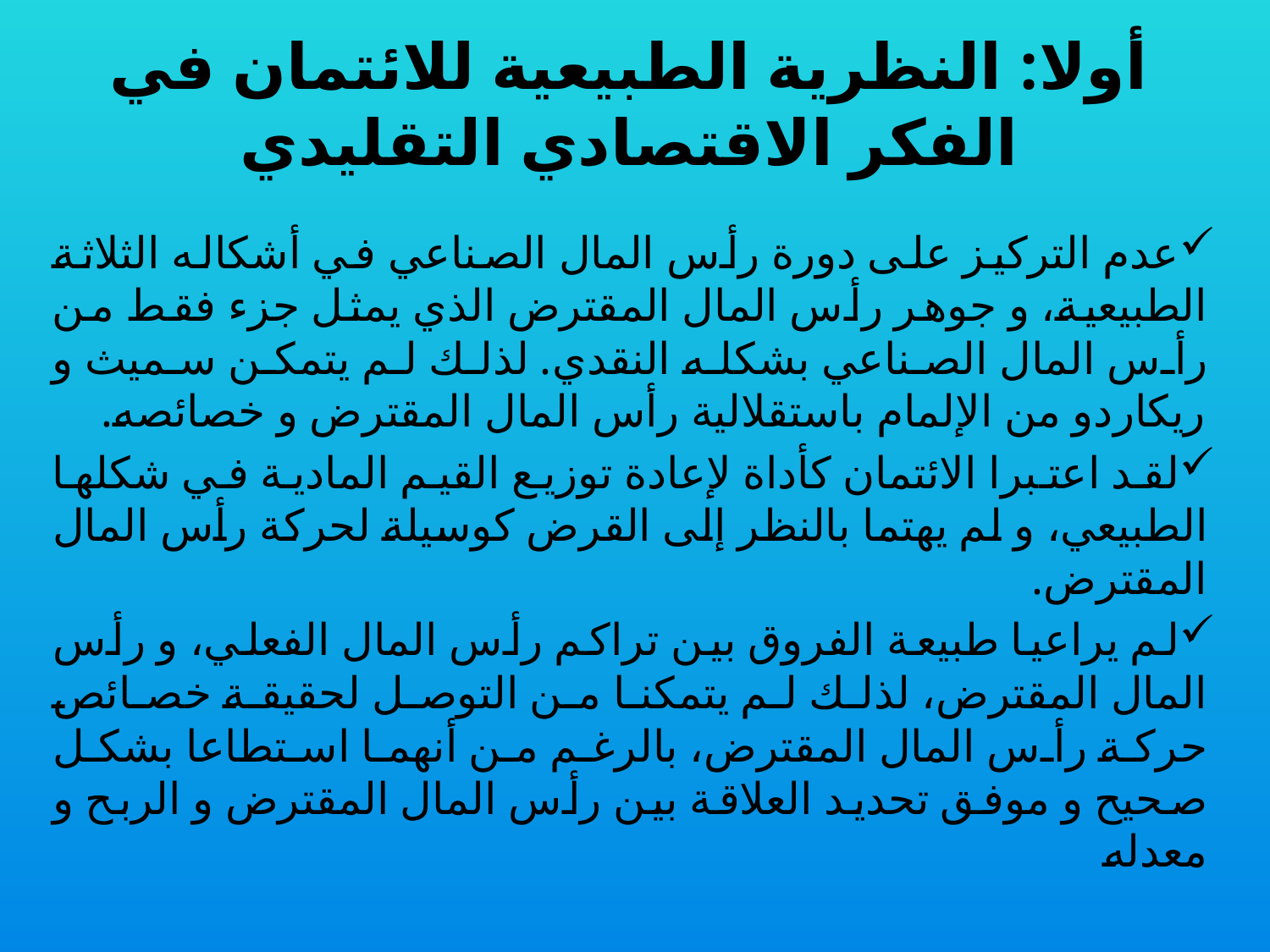

# أولا: النظرية الطبيعية للائتمان في الفكر الاقتصادي التقليدي
عدم التركيز على دورة رأس المال الصناعي في أشكاله الثلاثة الطبيعية، و جوهر رأس المال المقترض الذي يمثل جزء فقط من رأس المال الصناعي بشكله النقدي. لذلك لم يتمكن سميث و ريكاردو من الإلمام باستقلالية رأس المال المقترض و خصائصه.
لقد اعتبرا الائتمان كأداة لإعادة توزيع القيم المادية في شكلها الطبيعي، و لم يهتما بالنظر إلى القرض كوسيلة لحركة رأس المال المقترض.
لم يراعيا طبيعة الفروق بين تراكم رأس المال الفعلي، و رأس المال المقترض، لذلك لم يتمكنا من التوصل لحقيقة خصائص حركة رأس المال المقترض، بالرغم من أنهما استطاعا بشكل صحيح و موفق تحديد العلاقة بين رأس المال المقترض و الربح و معدله